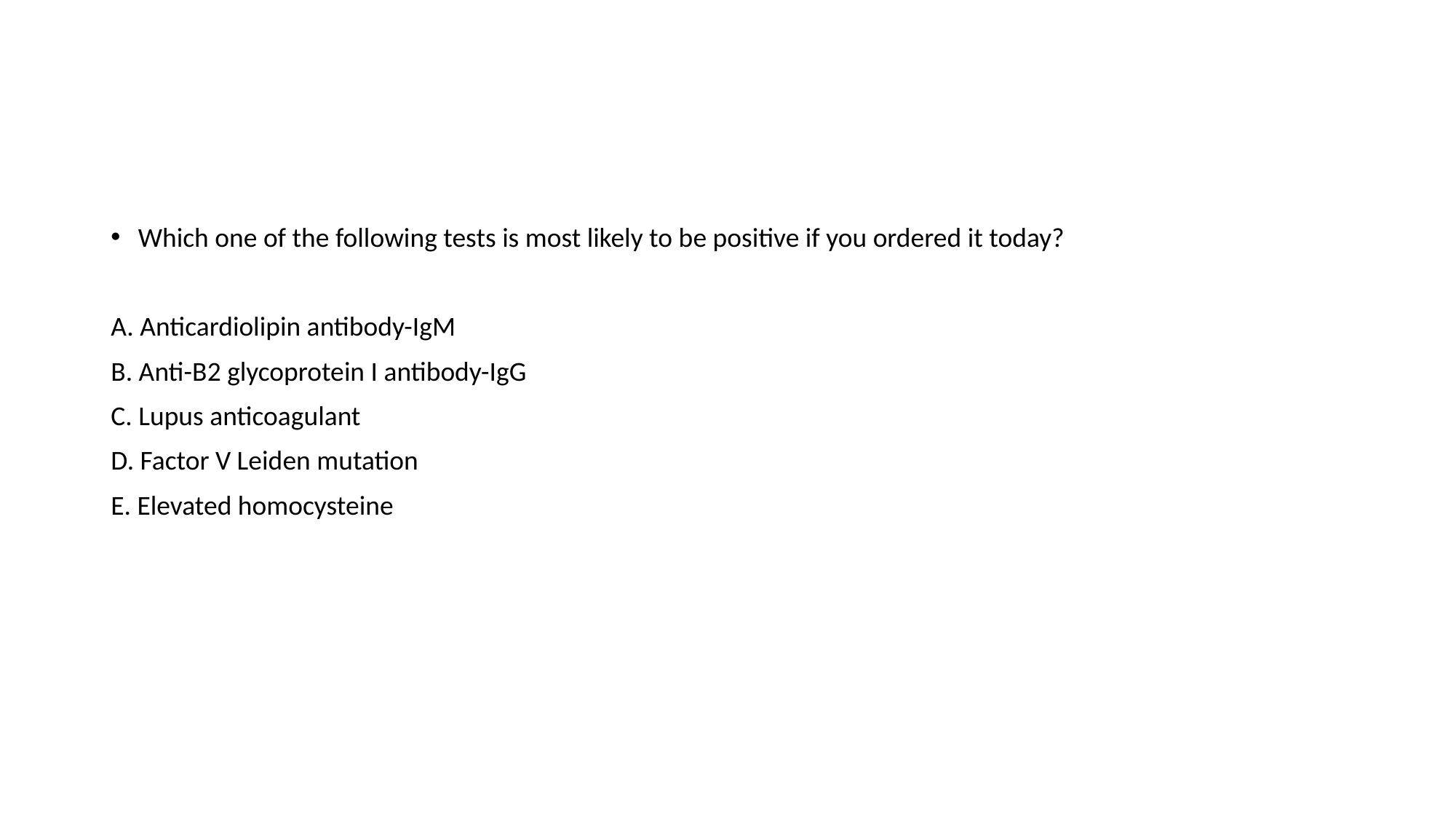

#
Which one of the following tests is most likely to be positive if you ordered it today?

A. Anticardiolipin antibody-IgM
B. Anti-B2 glycoprotein I antibody-IgG
C. Lupus anticoagulant
D. Factor V Leiden mutation
E. Elevated homocysteine